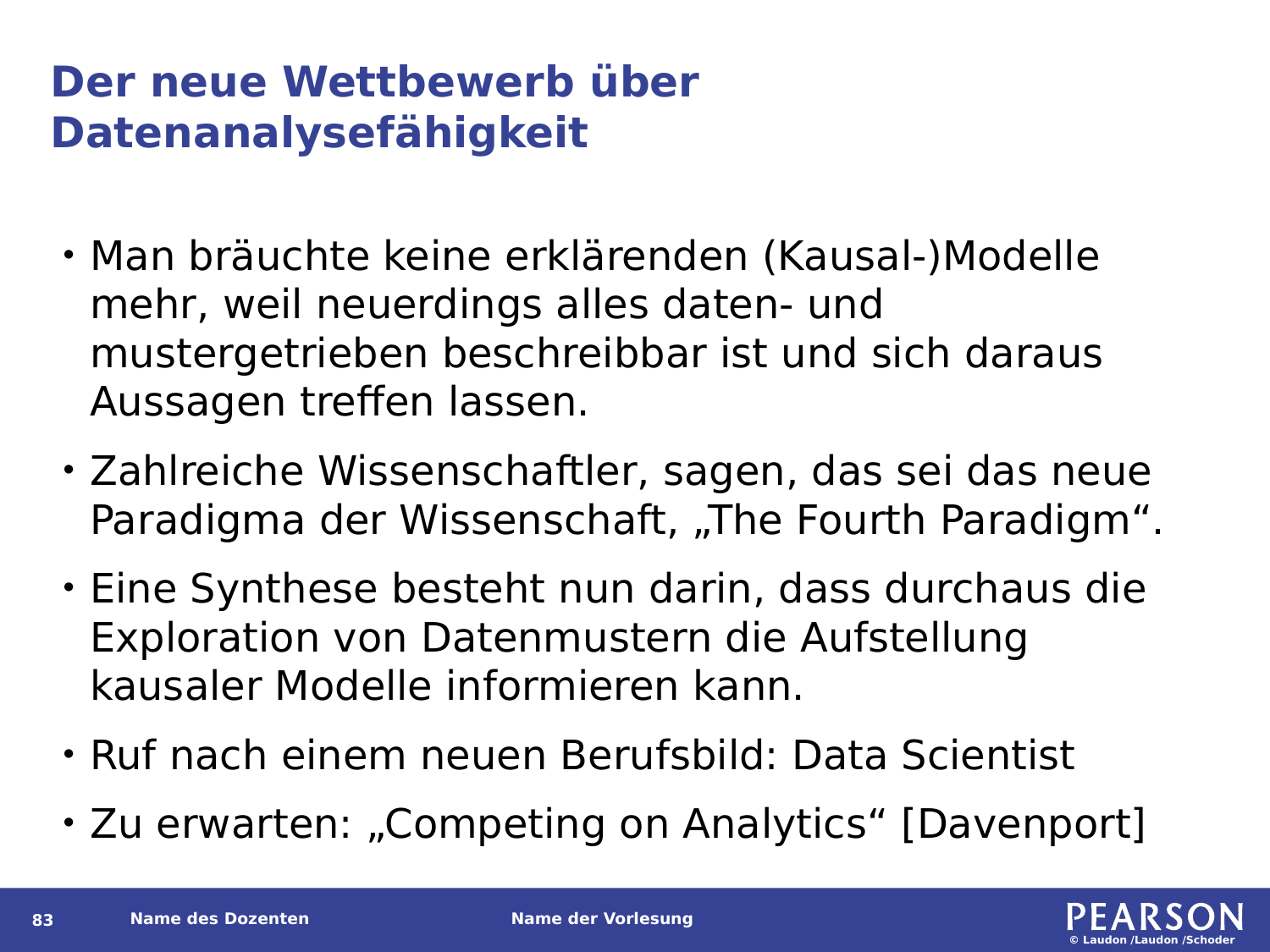

# Der neue Wettbewerb über Datenanalysefähigkeit

Man bräuchte keine erklärenden (Kausal-)Modelle mehr, weil neuerdings alles daten- und mustergetrieben beschreibbar ist und sich daraus Aussagen treffen lassen.
Zahlreiche Wissenschaftler, sagen, das sei das neue Paradigma der Wissenschaft, „The Fourth Paradigm“.
Eine Synthese besteht nun darin, dass durchaus die Exploration von Datenmustern die Aufstellung kausaler Modelle informieren kann.
Ruf nach einem neuen Berufsbild: Data Scientist
Zu erwarten: „Competing on Analytics“ [Davenport]
83